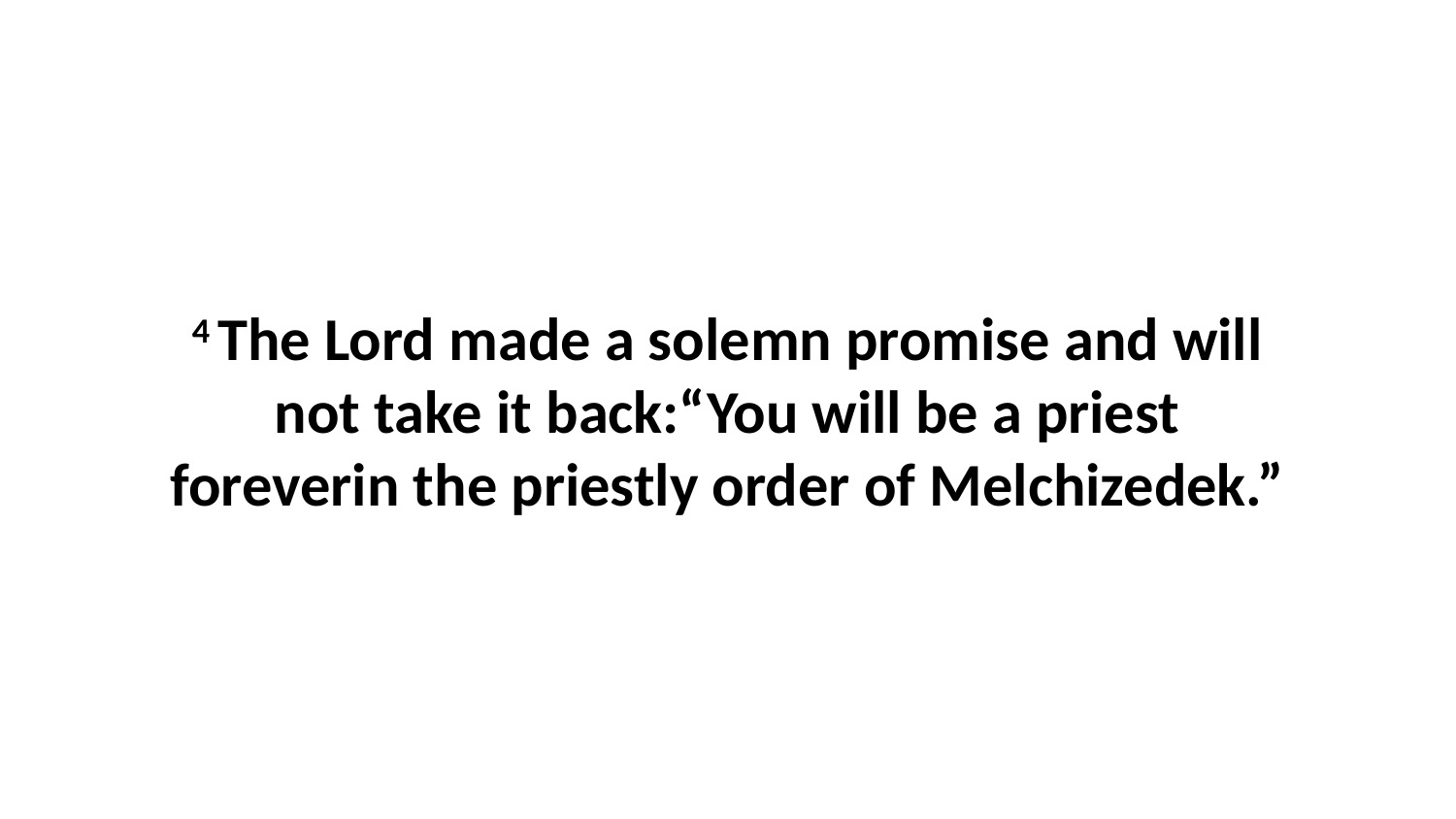

4 The Lord made a solemn promise and will not take it back:“You will be a priest foreverin the priestly order of Melchizedek.”